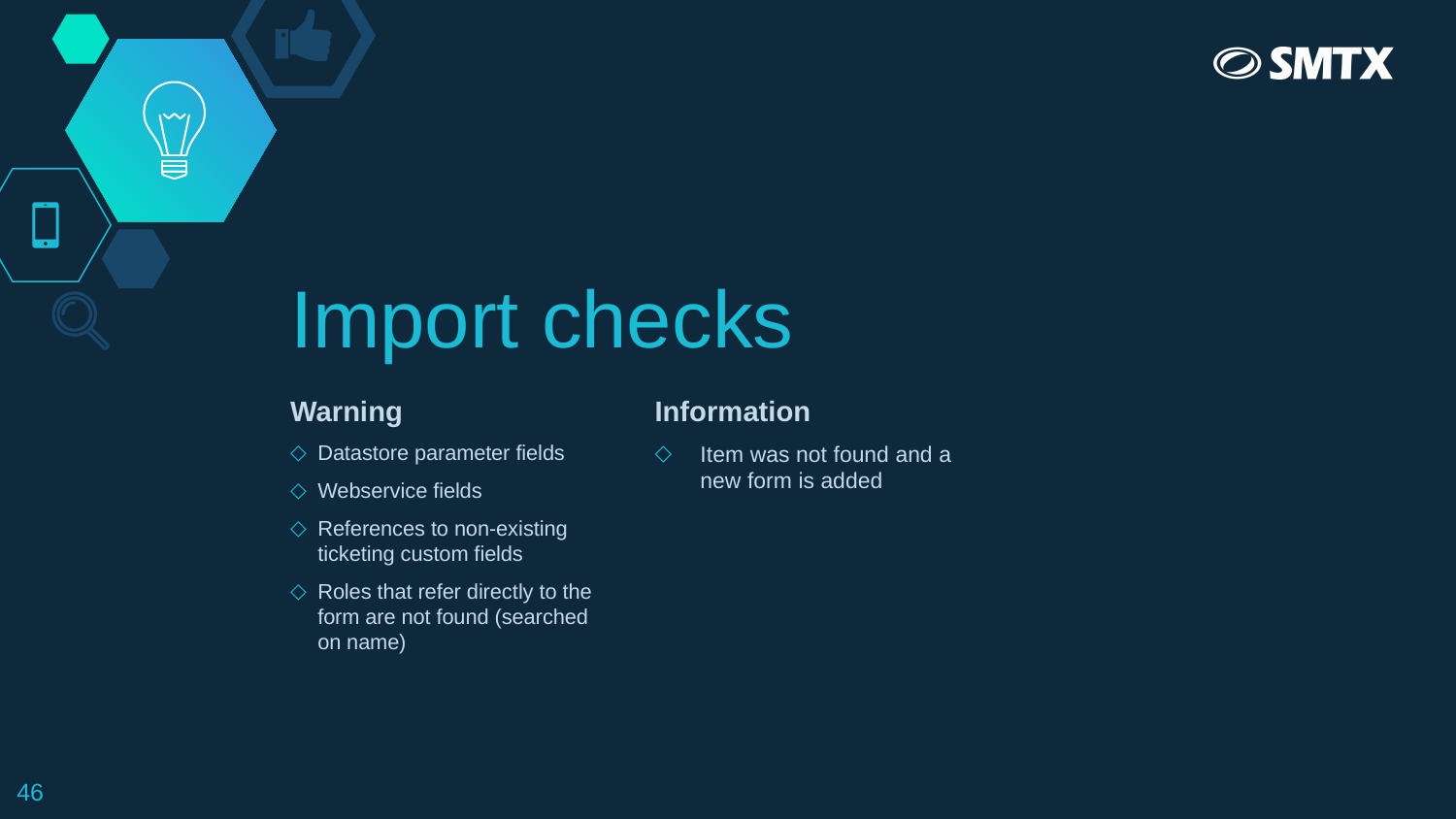

# Import checks
Warning
Datastore parameter fields
Webservice fields
References to non-existing ticketing custom fields
Roles that refer directly to the form are not found (searched on name)
Information
Item was not found and a new form is added
46